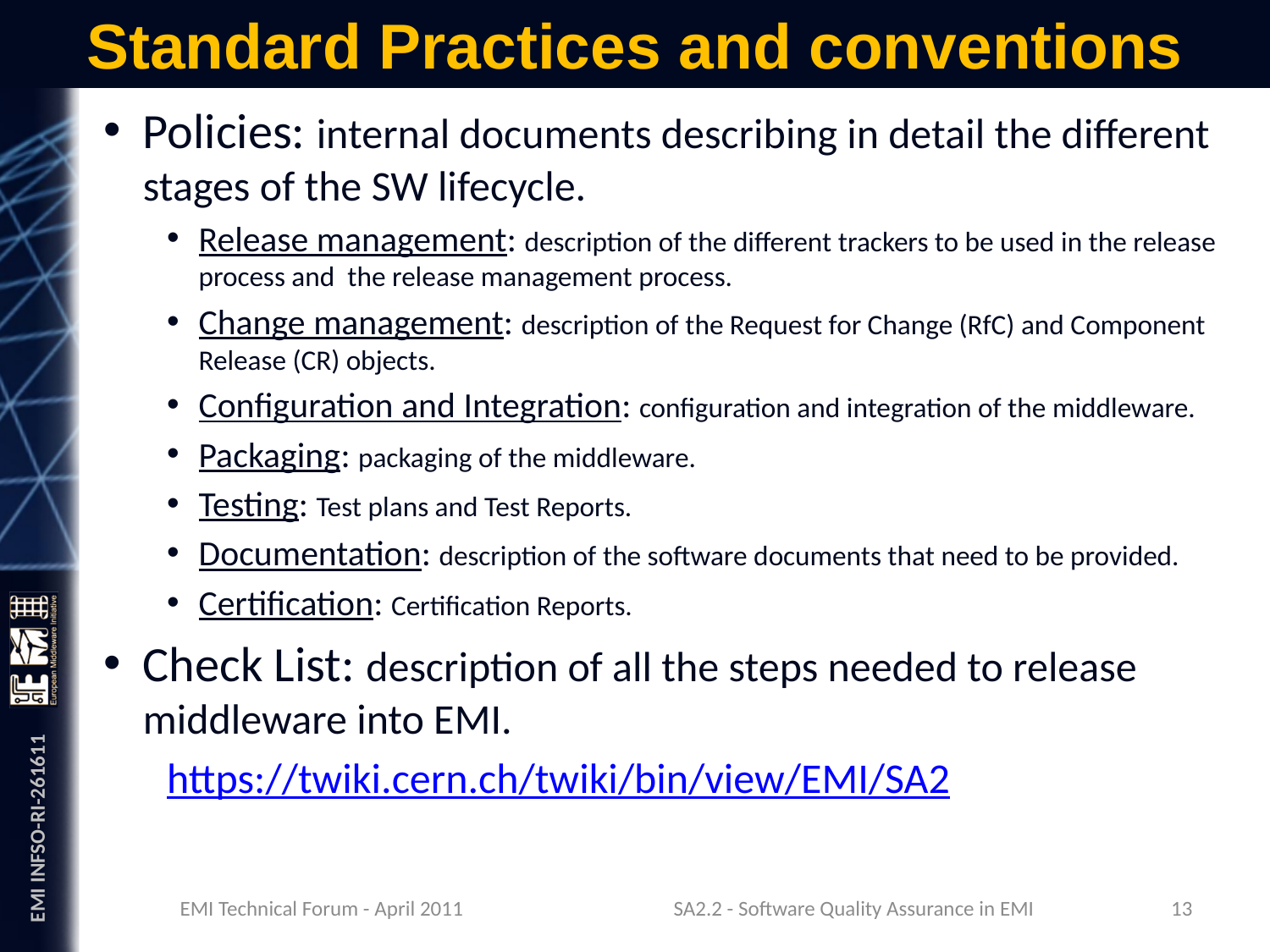

# Standard Practices and conventions
Policies: internal documents describing in detail the different stages of the SW lifecycle.
Release management: description of the different trackers to be used in the release process and  the release management process.
Change management: description of the Request for Change (RfC) and Component Release (CR) objects.
Configuration and Integration: configuration and integration of the middleware.
Packaging: packaging of the middleware.
Testing: Test plans and Test Reports.
Documentation: description of the software documents that need to be provided.
Certification: Certification Reports.
Check List: description of all the steps needed to release middleware into EMI.
https://twiki.cern.ch/twiki/bin/view/EMI/SA2

EMI Technical Forum - April 2011
13
SA2.2 - Software Quality Assurance in EMI